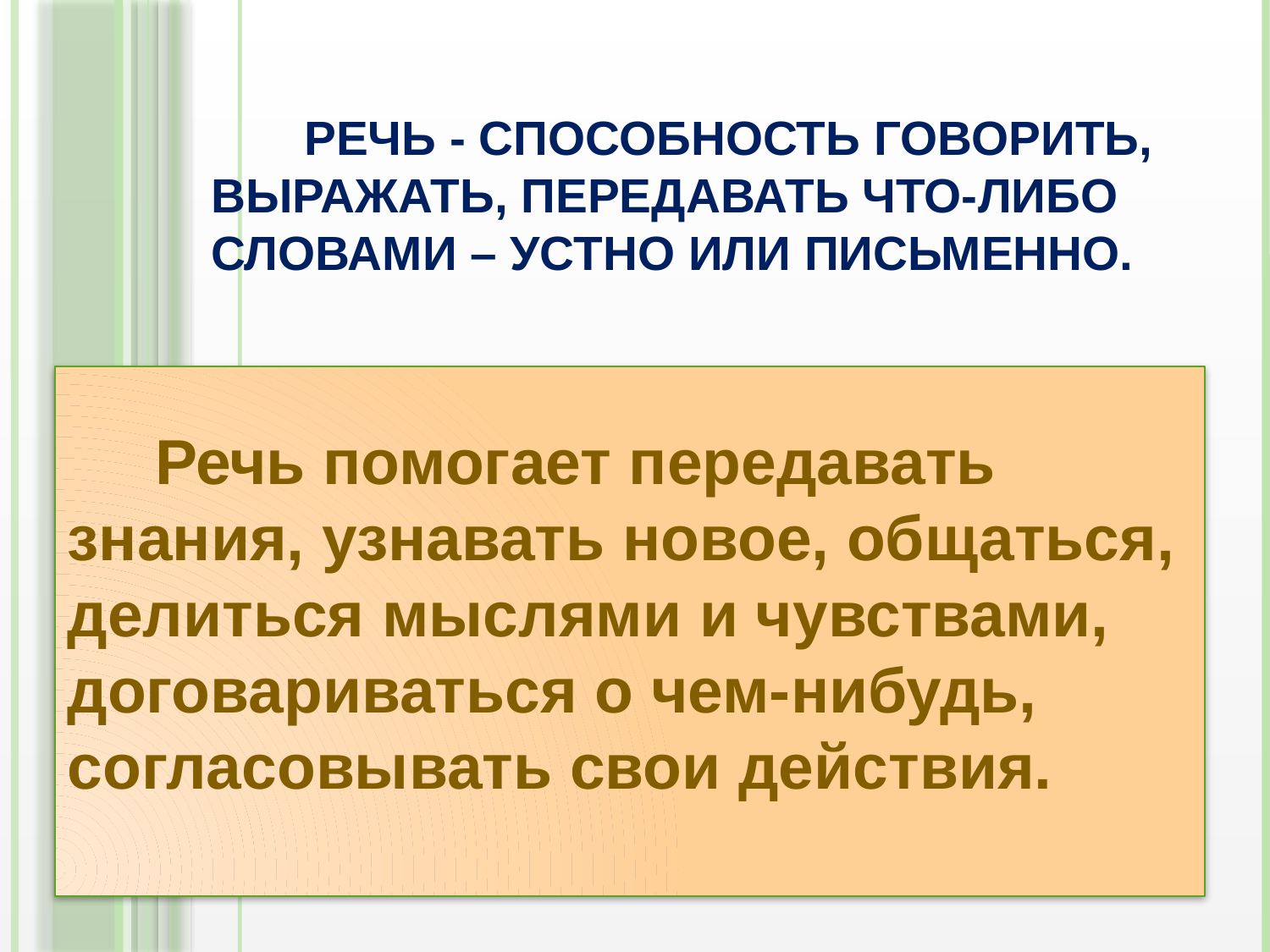

# Речь - способность говорить,   выражать, передавать что-либо словами – устно или письменно.

     Речь помогает передавать знания, узнавать новое, общаться, делиться мыслями и чувствами, договариваться о чем-нибудь, согласовывать свои действия.